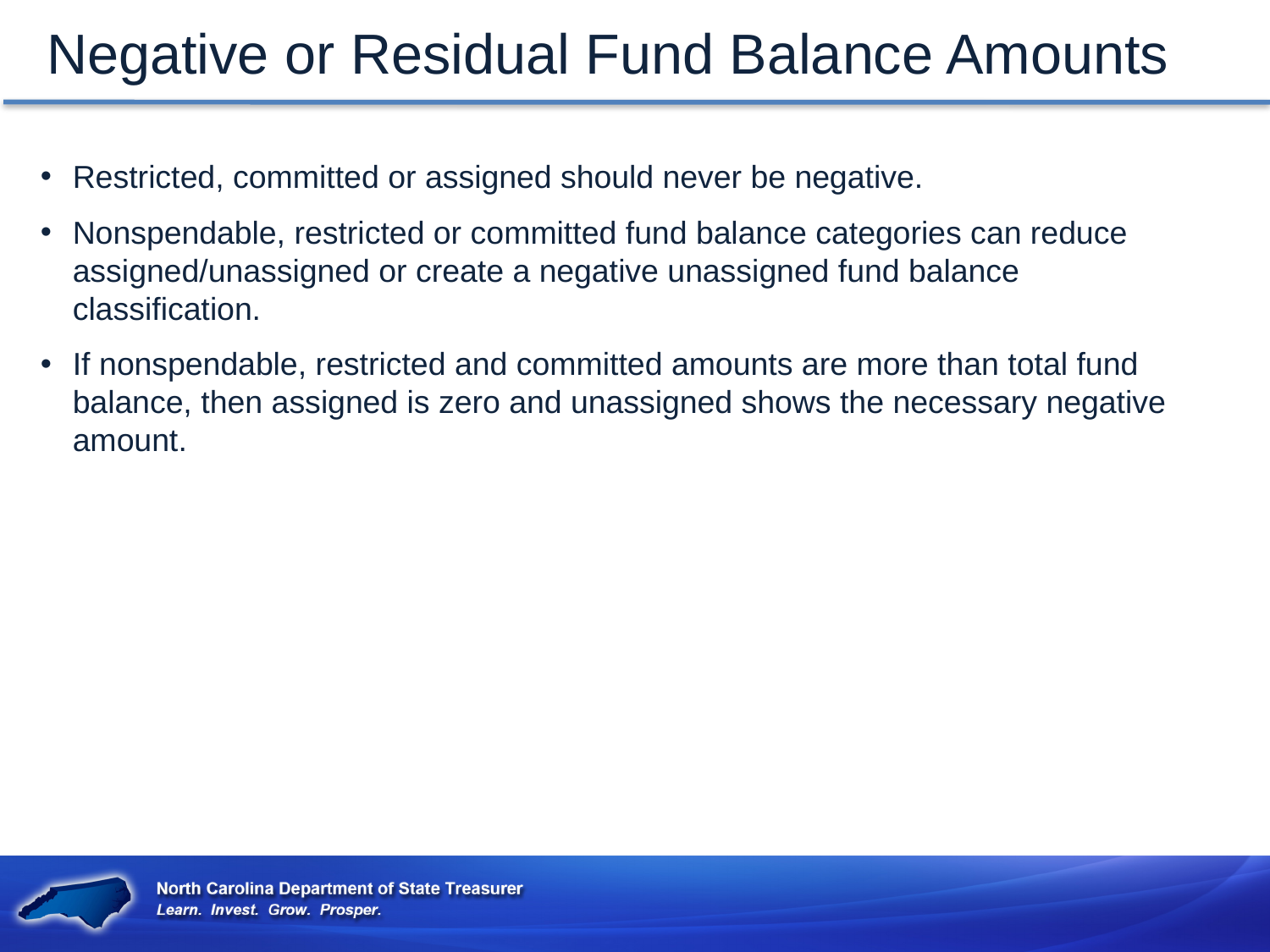

Negative or Residual Fund Balance Amounts
Restricted, committed or assigned should never be negative.
Nonspendable, restricted or committed fund balance categories can reduce assigned/unassigned or create a negative unassigned fund balance classification.
If nonspendable, restricted and committed amounts are more than total fund balance, then assigned is zero and unassigned shows the necessary negative amount.